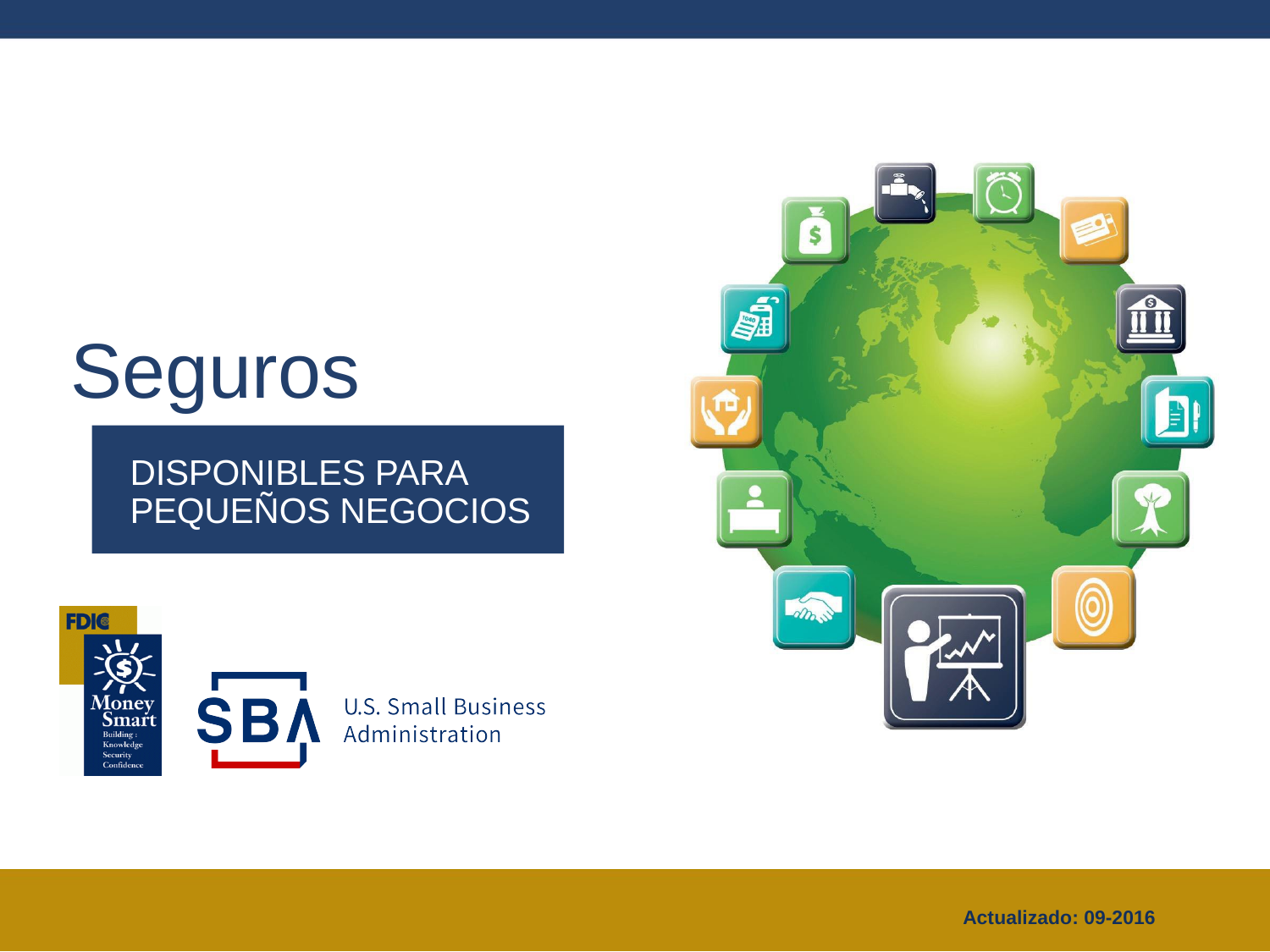

# Seguros
DISPONIBLES PARA
PEQUEÑOS NEGOCIOS
Actualizado: 09-2016